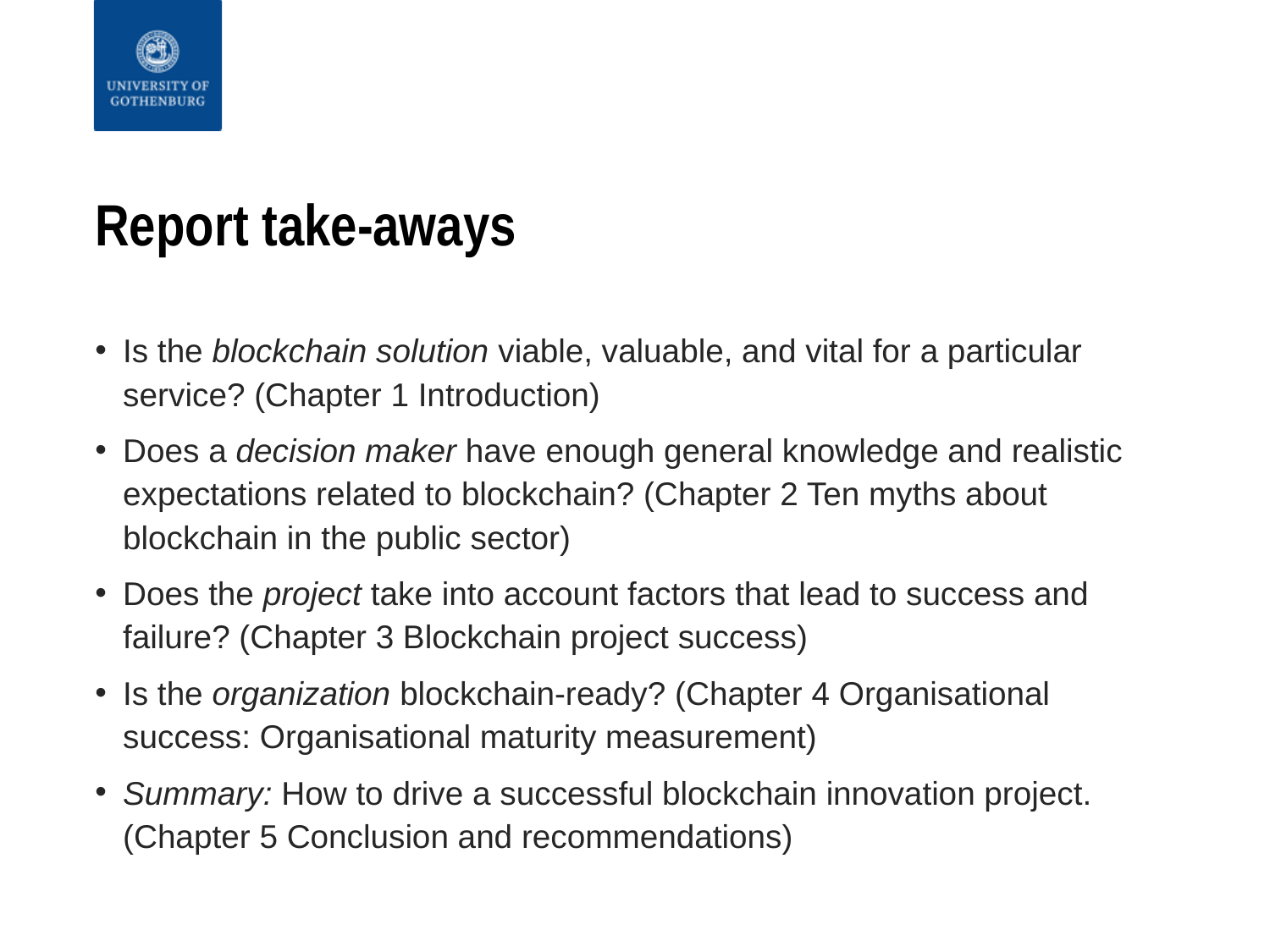

# Report take-aways
Is the blockchain solution viable, valuable, and vital for a particular service? (Chapter 1 Introduction)
Does a decision maker have enough general knowledge and realistic expectations related to blockchain? (Chapter 2 Ten myths about blockchain in the public sector)
Does the project take into account factors that lead to success and failure? (Chapter 3 Blockchain project success)
Is the organization blockchain-ready? (Chapter 4 Organisational success: Organisational maturity measurement)
Summary: How to drive a successful blockchain innovation project. (Chapter 5 Conclusion and recommendations)